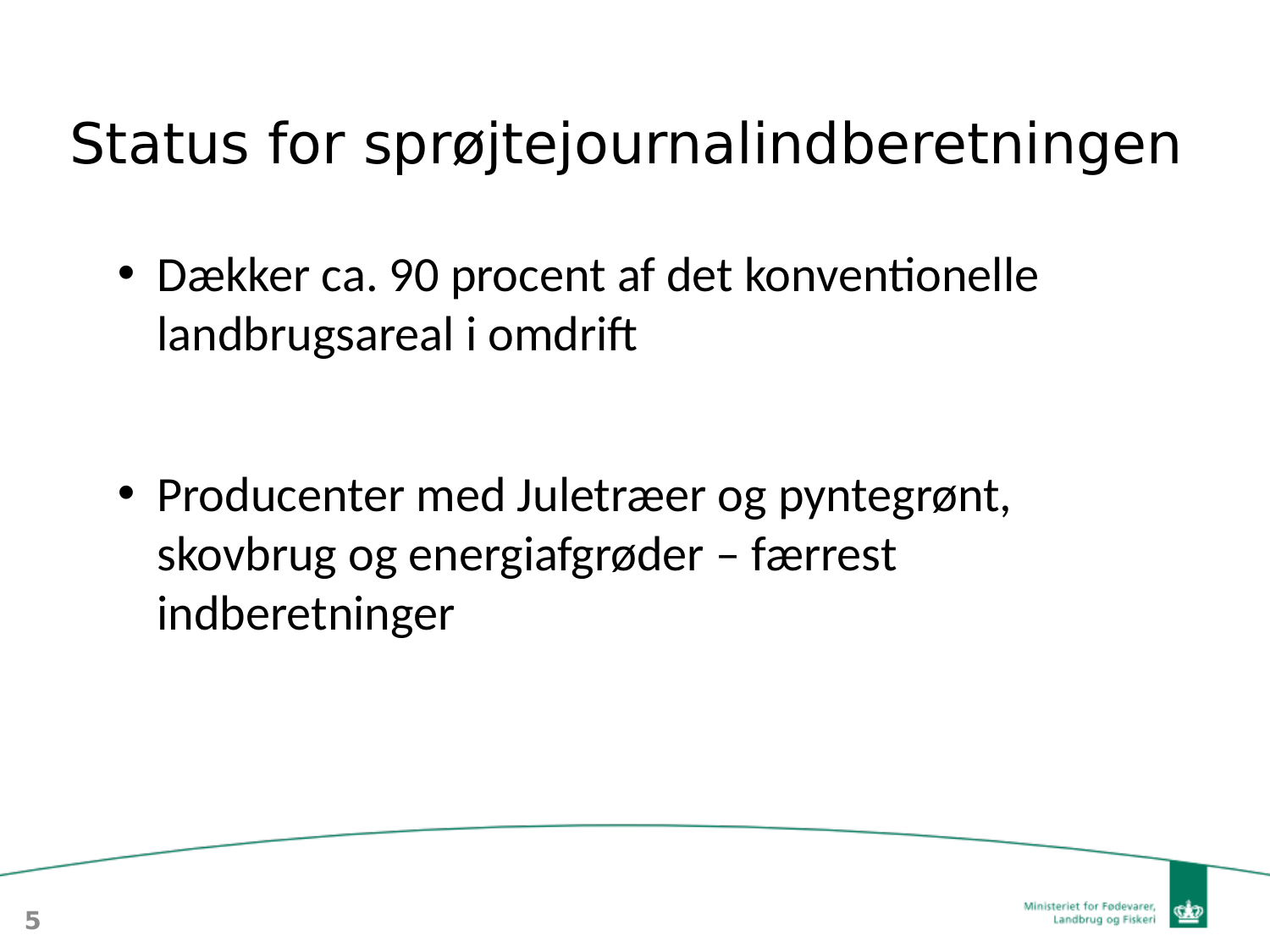

# Status for sprøjtejournalindberetningen
Dækker ca. 90 procent af det konventionelle landbrugsareal i omdrift
Producenter med Juletræer og pyntegrønt, skovbrug og energiafgrøder – færrest indberetninger
5